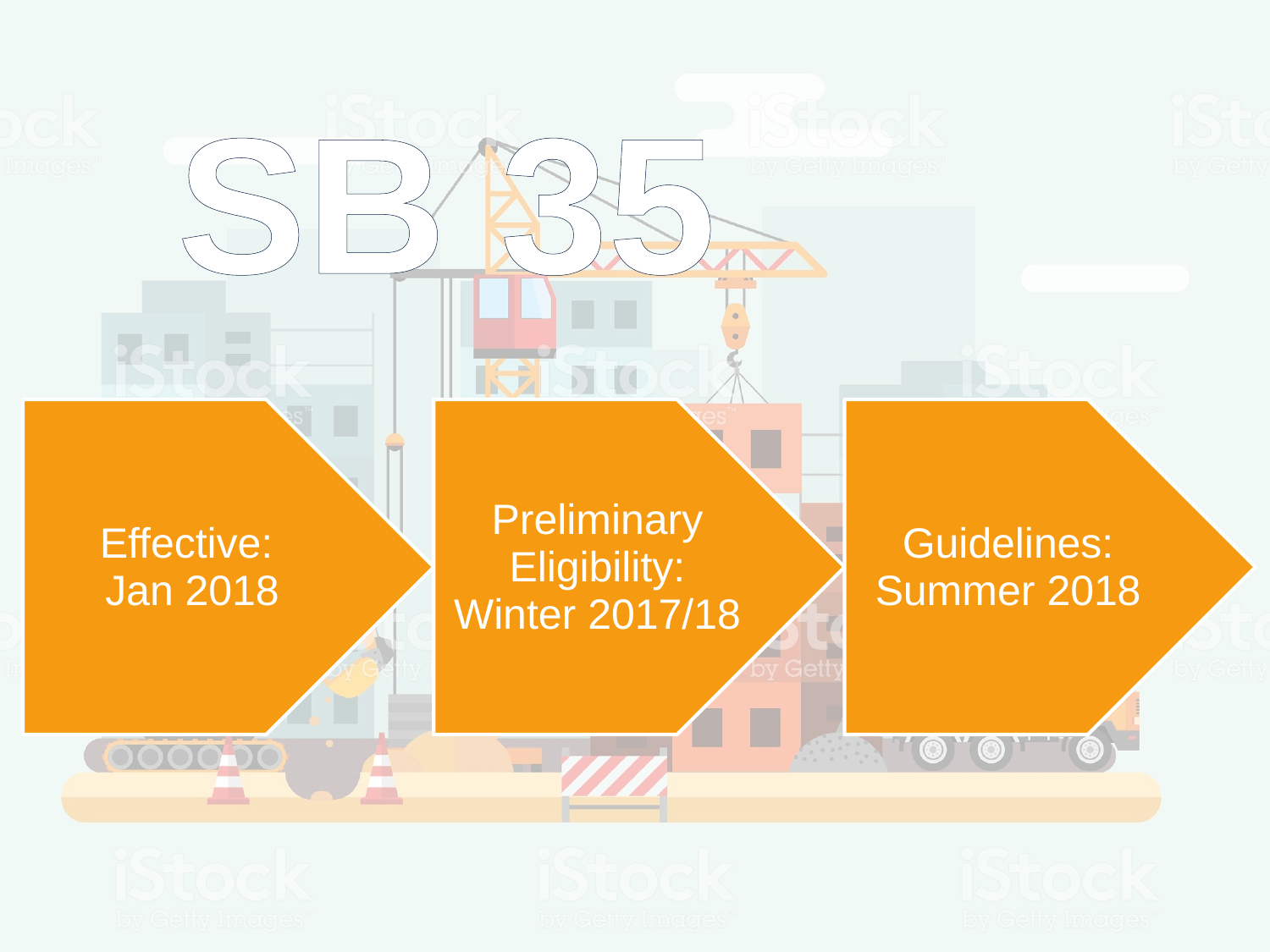

SB 35
Effective:
 Jan 2018
Guidelines:
Summer 2018
Preliminary Eligibility:
Winter 2017/18